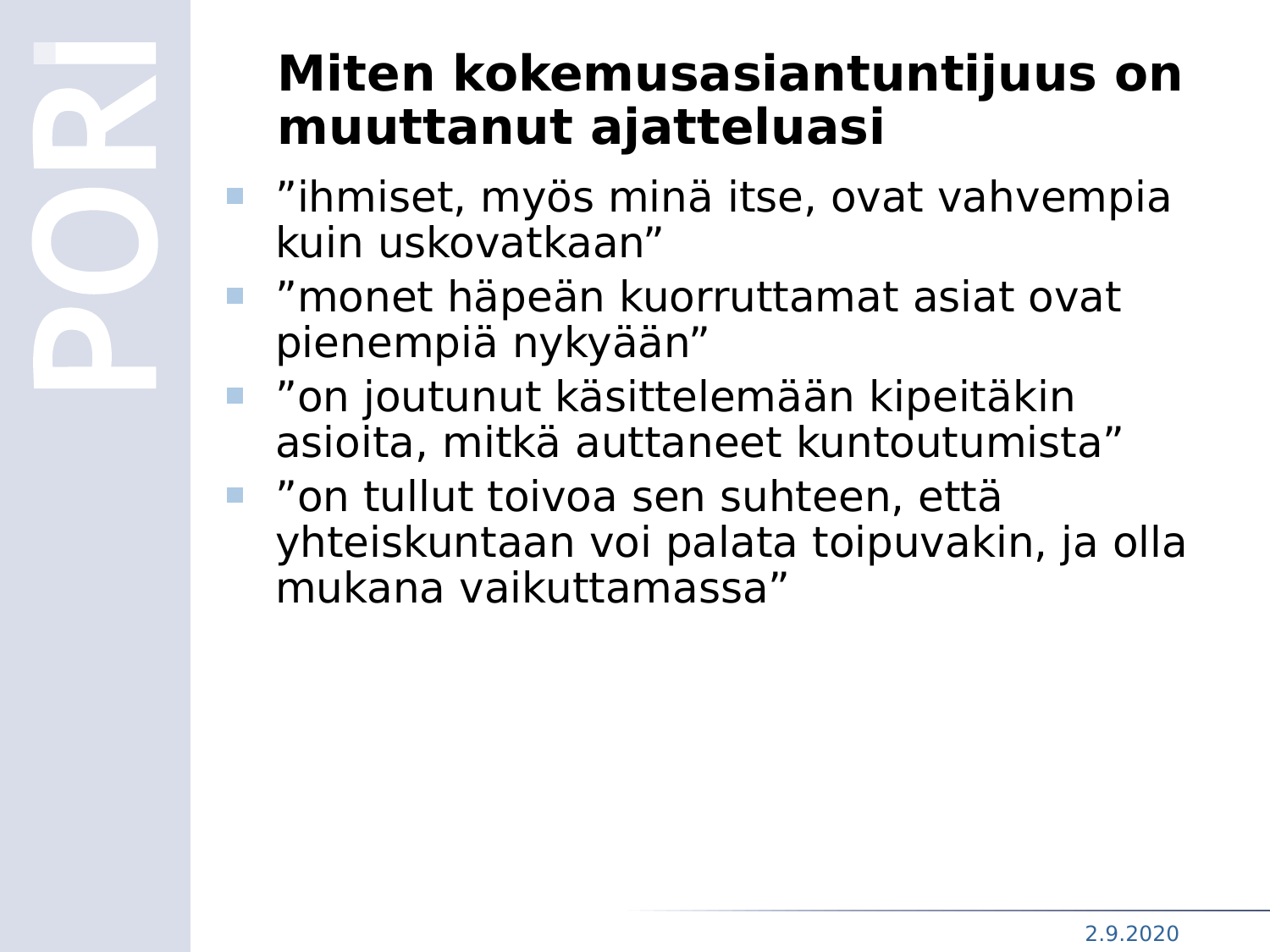

# Miten kokemusasiantuntijuus on muuttanut ajatteluasi
”ihmiset, myös minä itse, ovat vahvempia kuin uskovatkaan”
”monet häpeän kuorruttamat asiat ovat pienempiä nykyään”
”on joutunut käsittelemään kipeitäkin asioita, mitkä auttaneet kuntoutumista”
”on tullut toivoa sen suhteen, että yhteiskuntaan voi palata toipuvakin, ja olla mukana vaikuttamassa”